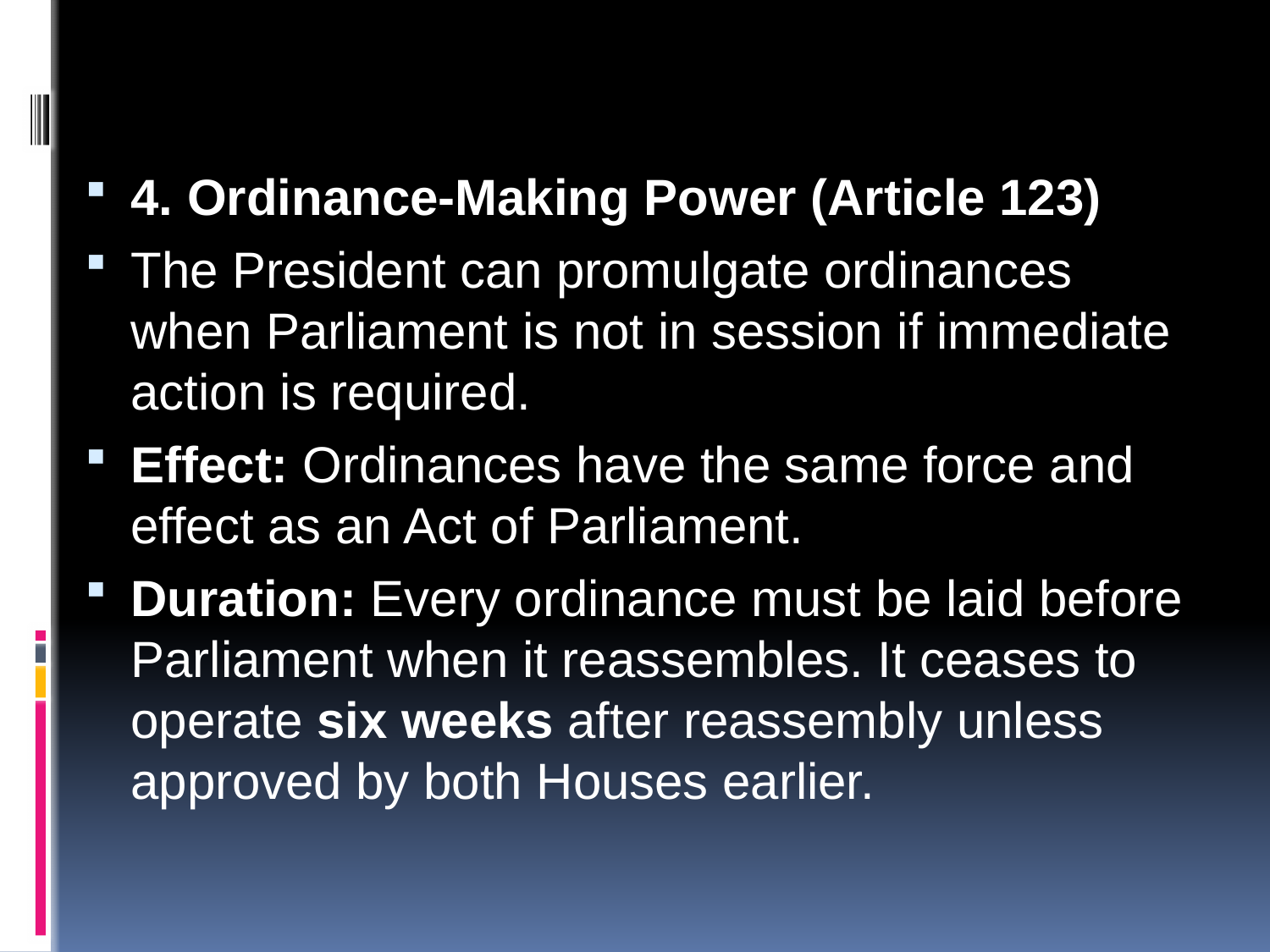

#
4. Ordinance-Making Power (Article 123)
The President can promulgate ordinances when Parliament is not in session if immediate action is required.
Effect: Ordinances have the same force and effect as an Act of Parliament.
Duration: Every ordinance must be laid before Parliament when it reassembles. It ceases to operate six weeks after reassembly unless approved by both Houses earlier.